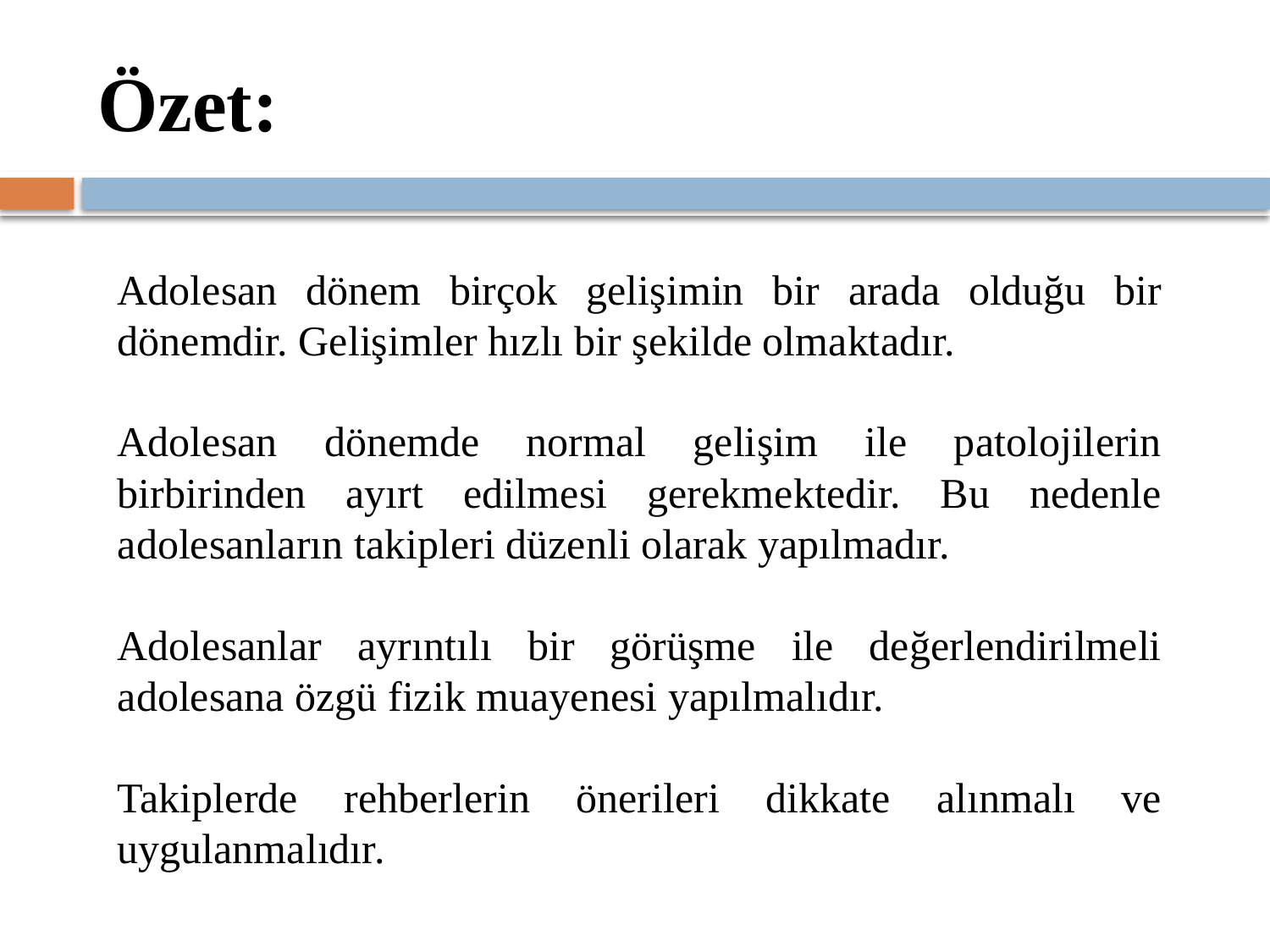

# Özet:
Adolesan dönem birçok gelişimin bir arada olduğu bir dönemdir. Gelişimler hızlı bir şekilde olmaktadır.

Adolesan dönemde normal gelişim ile patolojilerin birbirinden ayırt edilmesi gerekmektedir. Bu nedenle adolesanların takipleri düzenli olarak yapılmadır.

Adolesanlar ayrıntılı bir görüşme ile değerlendirilmeli adolesana özgü fizik muayenesi yapılmalıdır.

Takiplerde rehberlerin önerileri dikkate alınmalı ve uygulanmalıdır.